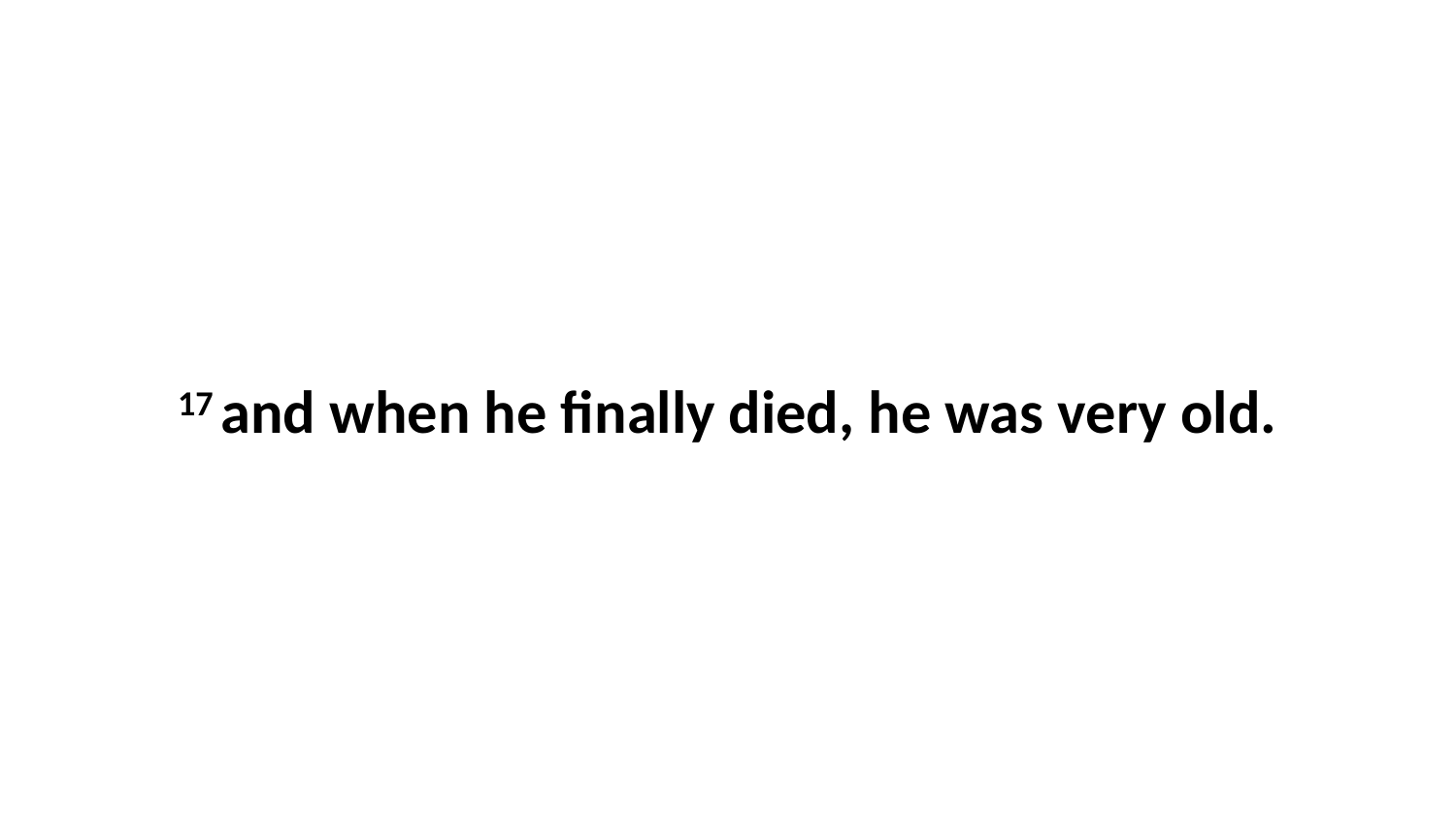

17 and when he finally died, he was very old.